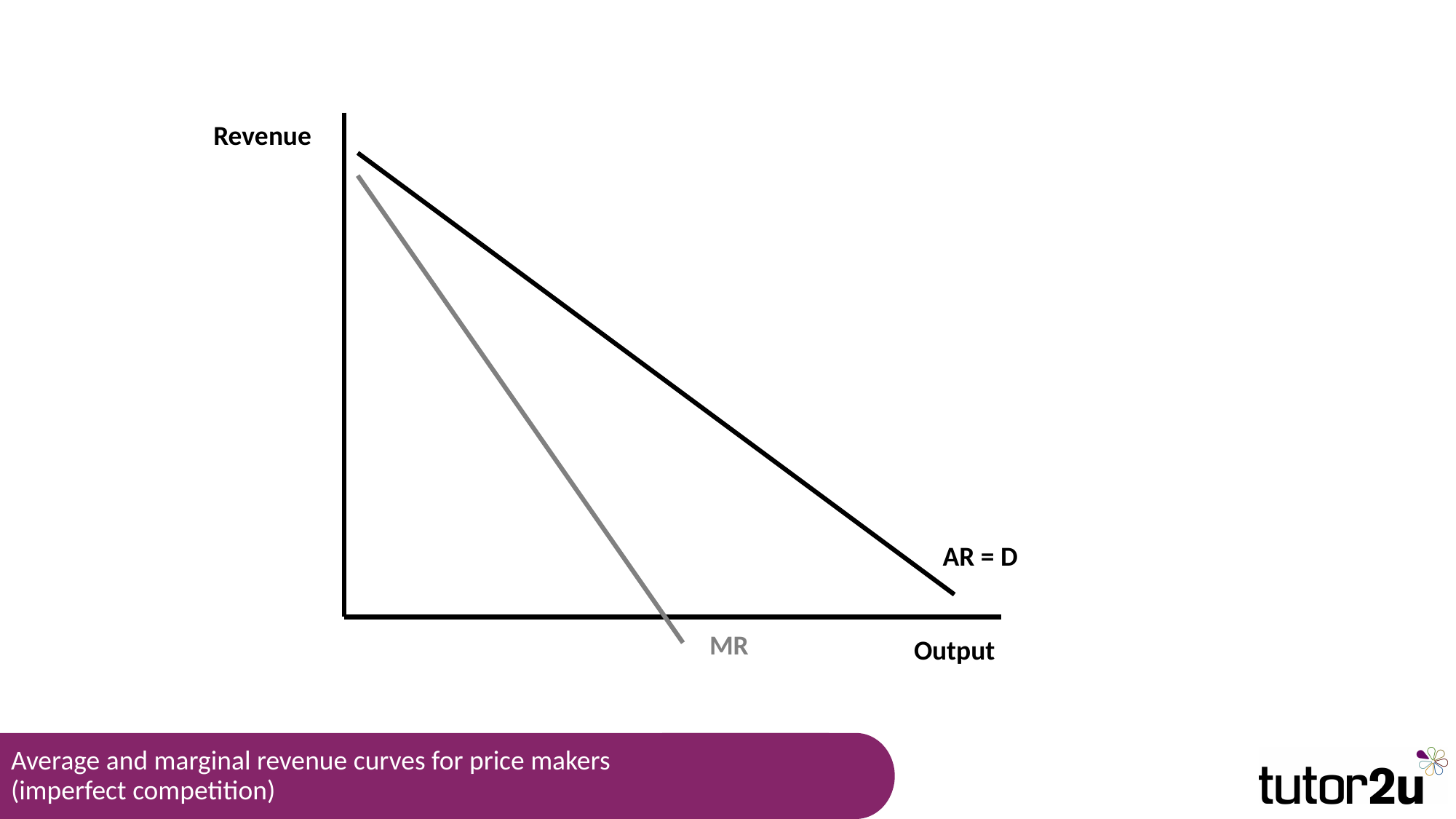

Revenue
AR = D
MR
Output
# Average and marginal revenue curves for price makers (imperfect competition)